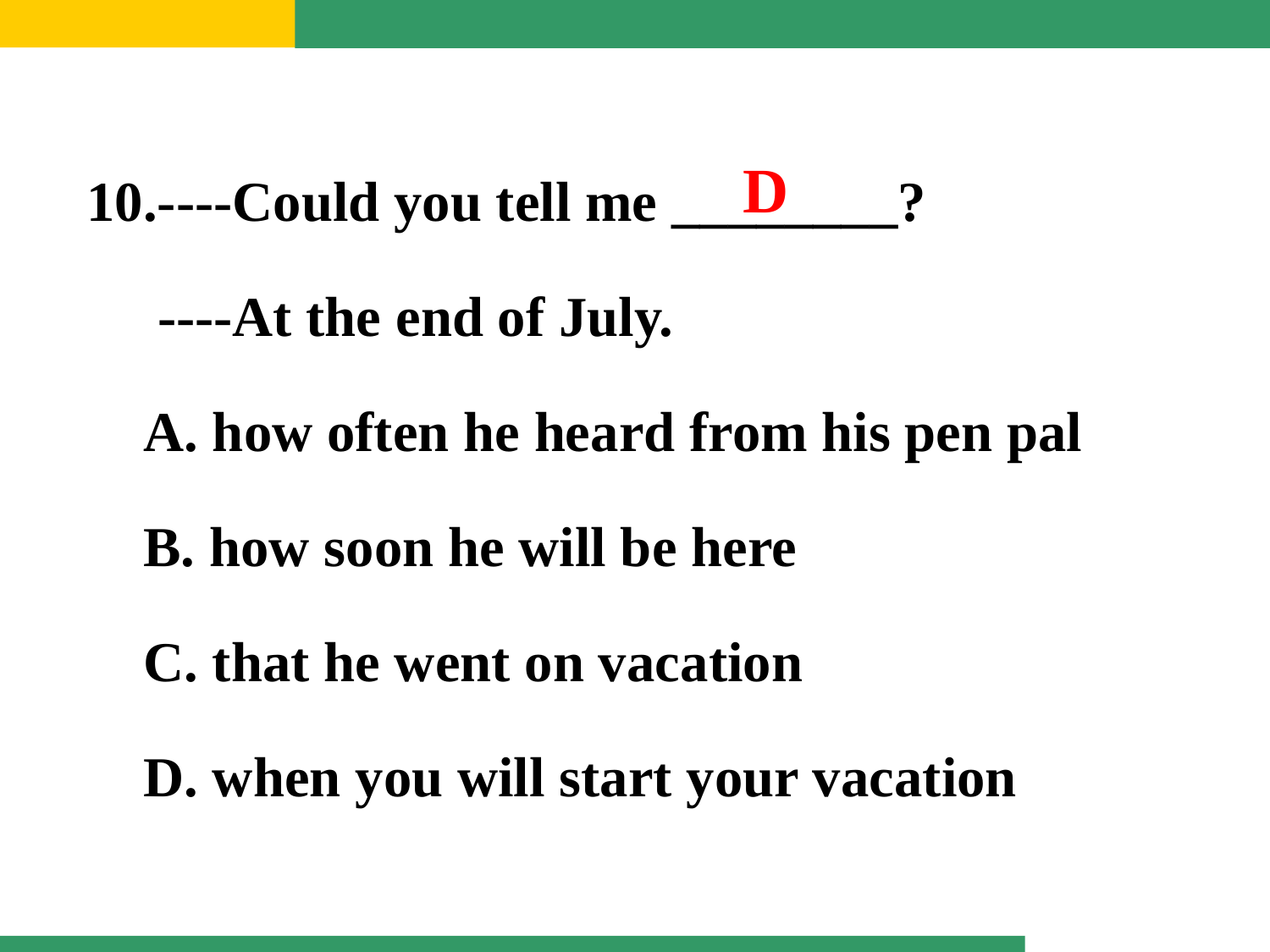

10.----Could you tell me ________?
     ----At the end of July.
    A. how often he heard from his pen pal
    B. how soon he will be here
    C. that he went on vacation
    D. when you will start your vacation
D